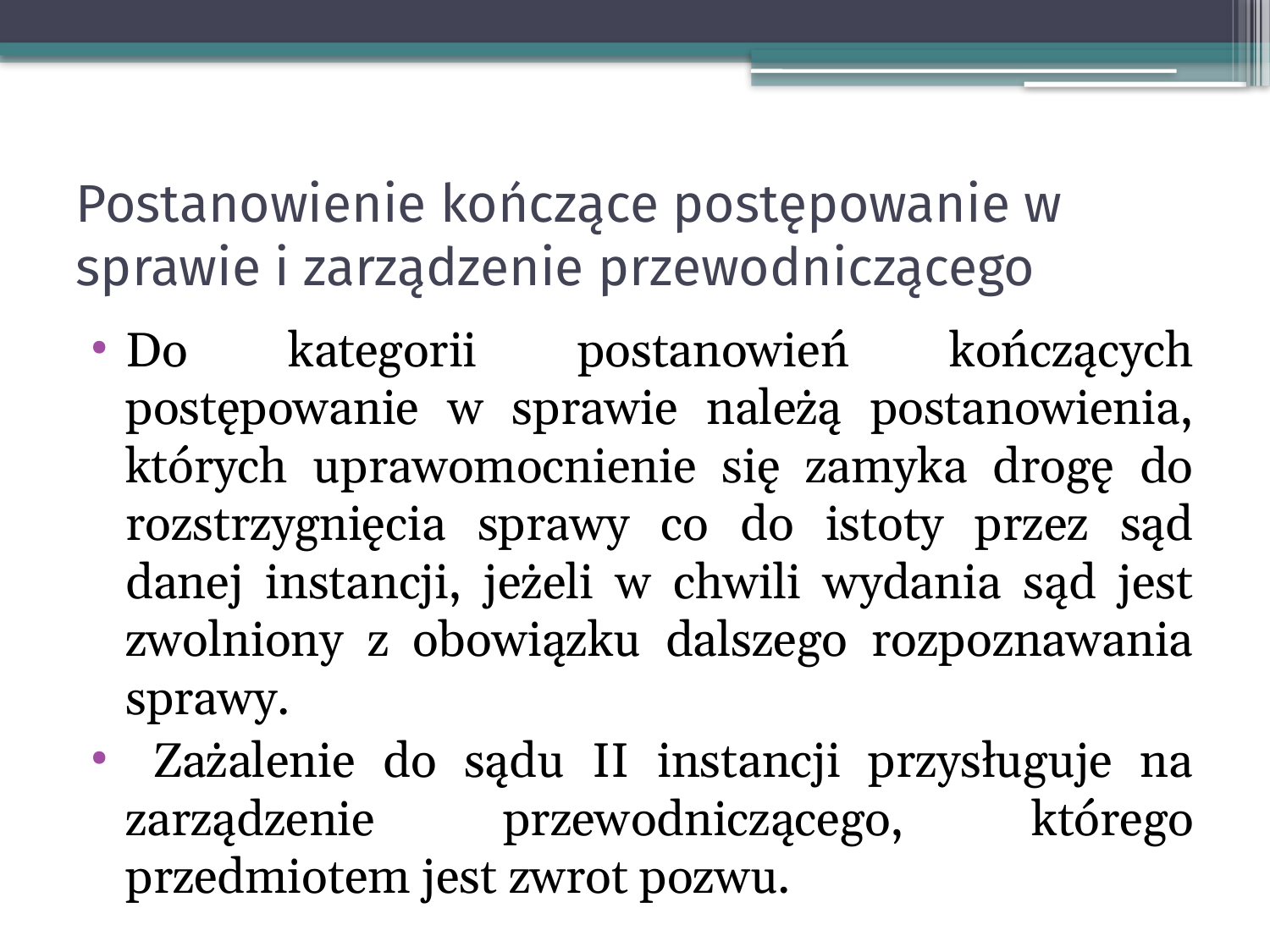

# Postanowienie kończące postępowanie w sprawie i zarządzenie przewodniczącego
Do kategorii postanowień kończących postępowanie w sprawie należą postanowienia, których uprawomocnienie się zamyka drogę do rozstrzygnięcia sprawy co do istoty przez sąd danej instancji, jeżeli w chwili wydania sąd jest zwolniony z obowiązku dalszego rozpoznawania sprawy.
 Zażalenie do sądu II instancji przysługuje na zarządzenie przewodniczącego, którego przedmiotem jest zwrot pozwu.